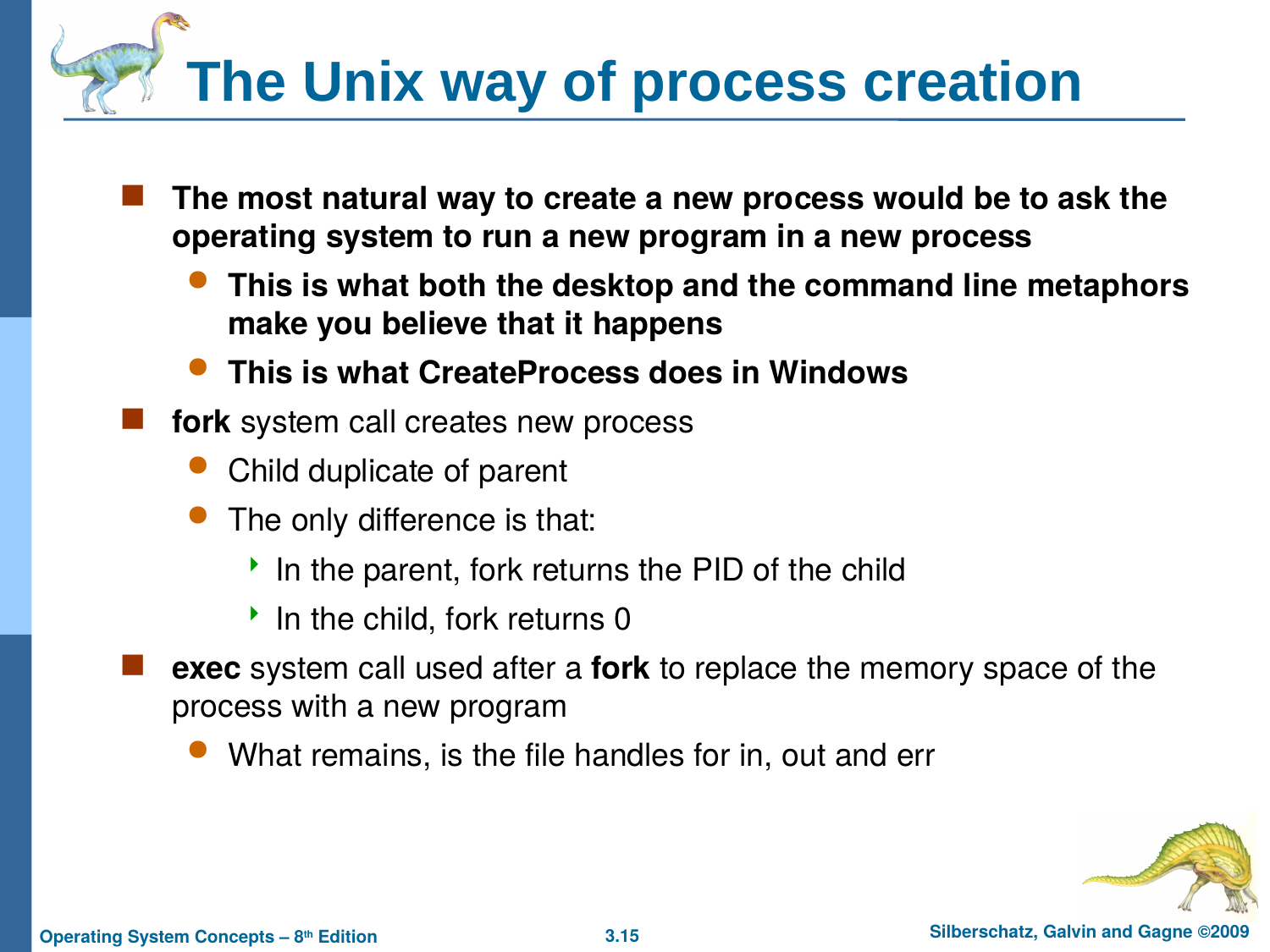

# The Unix way of process creation
The most natural way to create a new process would be to ask the operating system to run a new program in a new process
This is what both the desktop and the command line metaphors make you believe that it happens
This is what CreateProcess does in Windows
fork system call creates new process
Child duplicate of parent
The only difference is that:
In the parent, fork returns the PID of the child
In the child, fork returns 0
exec system call used after a fork to replace the memory space of the process with a new program
What remains, is the file handles for in, out and err